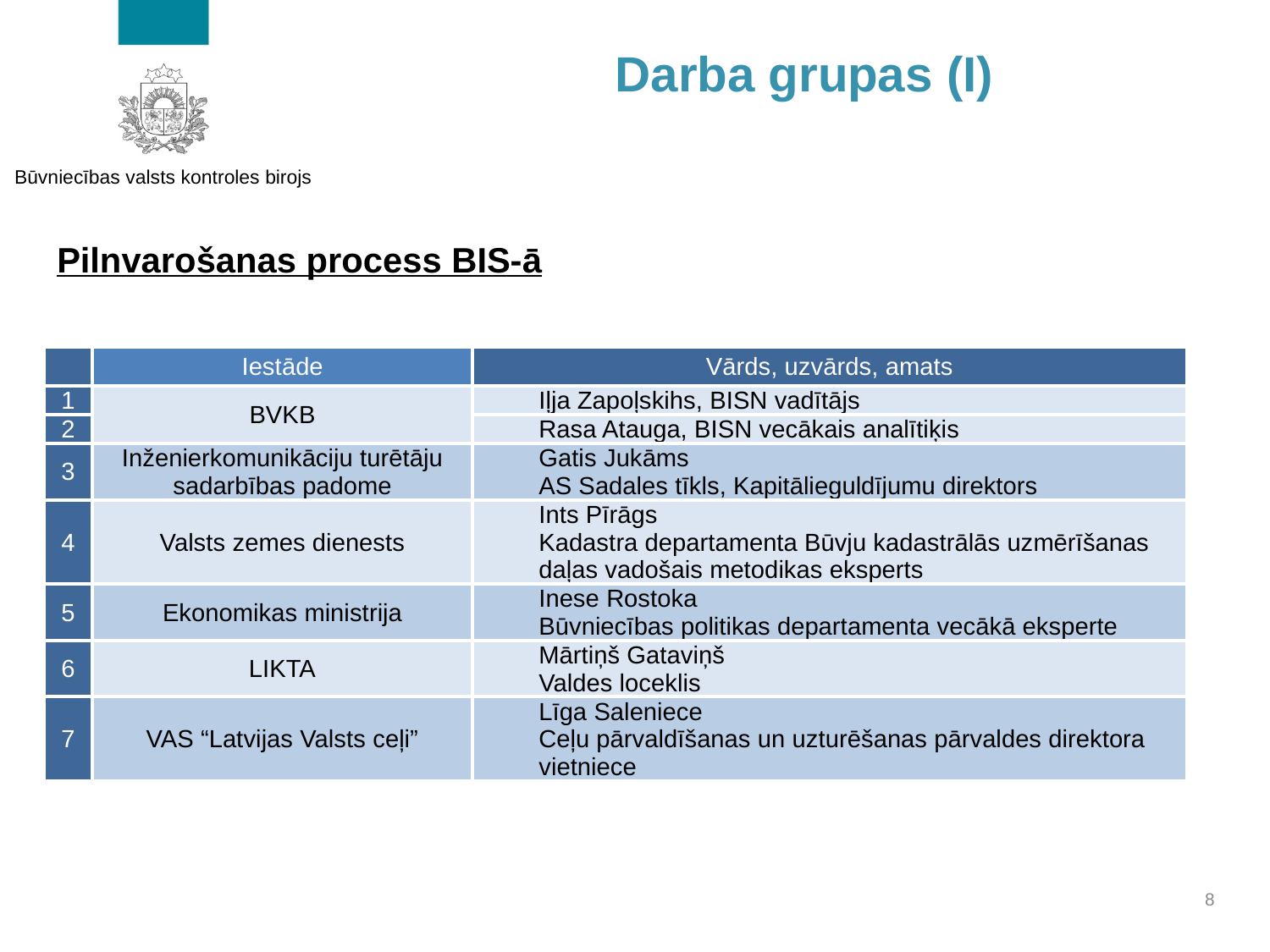

Darba grupas (I)
Pilnvarošanas process BIS-ā

|  | Iestāde | Vārds, uzvārds, amats |
| --- | --- | --- |
| 1 | BVKB | Iļja Zapoļskihs, BISN vadītājs |
| 2 |  | Rasa Atauga, BISN vecākais analītiķis |
| 3 | Inženierkomunikāciju turētāju sadarbības padome | Gatis Jukāms AS Sadales tīkls, Kapitālieguldījumu direktors |
| 4 | Valsts zemes dienests | Ints Pīrāgs Kadastra departamenta Būvju kadastrālās uzmērīšanas daļas vadošais metodikas eksperts |
| 5 | Ekonomikas ministrija | Inese Rostoka Būvniecības politikas departamenta vecākā eksperte |
| 6 | LIKTA | Mārtiņš Gataviņš Valdes loceklis |
| 7 | VAS “Latvijas Valsts ceļi” | Līga Saleniece Ceļu pārvaldīšanas un uzturēšanas pārvaldes direktora vietniece |
8